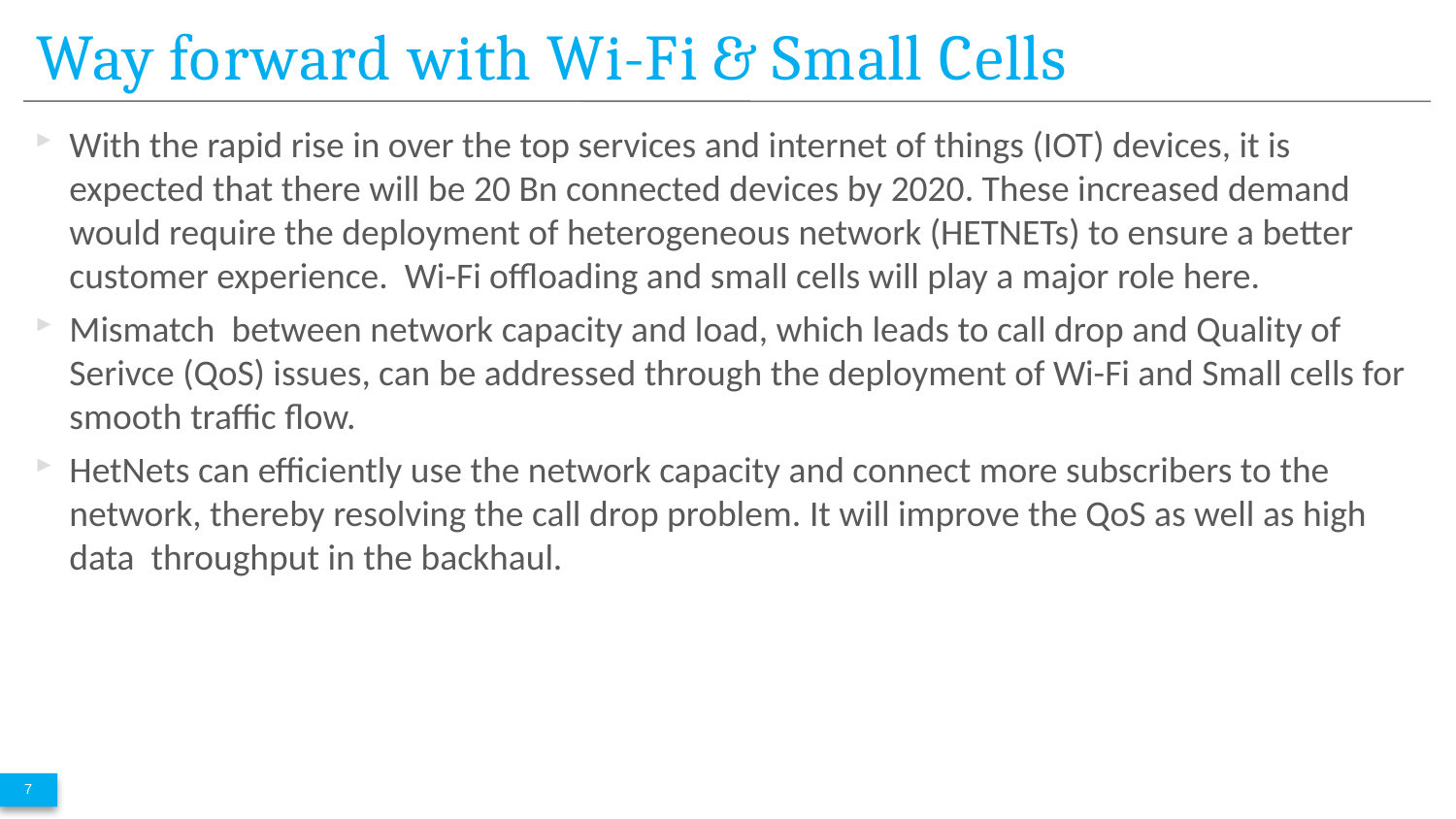

# Way forward with Wi-Fi & Small Cells
With the rapid rise in over the top services and internet of things (IOT) devices, it is expected that there will be 20 Bn connected devices by 2020. These increased demand would require the deployment of heterogeneous network (HETNETs) to ensure a better customer experience.  Wi-Fi offloading and small cells will play a major role here.
Mismatch  between network capacity and load, which leads to call drop and Quality of Serivce (QoS) issues, can be addressed through the deployment of Wi-Fi and Small cells for smooth traffic flow.
HetNets can efficiently use the network capacity and connect more subscribers to the network, thereby resolving the call drop problem. It will improve the QoS as well as high data  throughput in the backhaul.
7